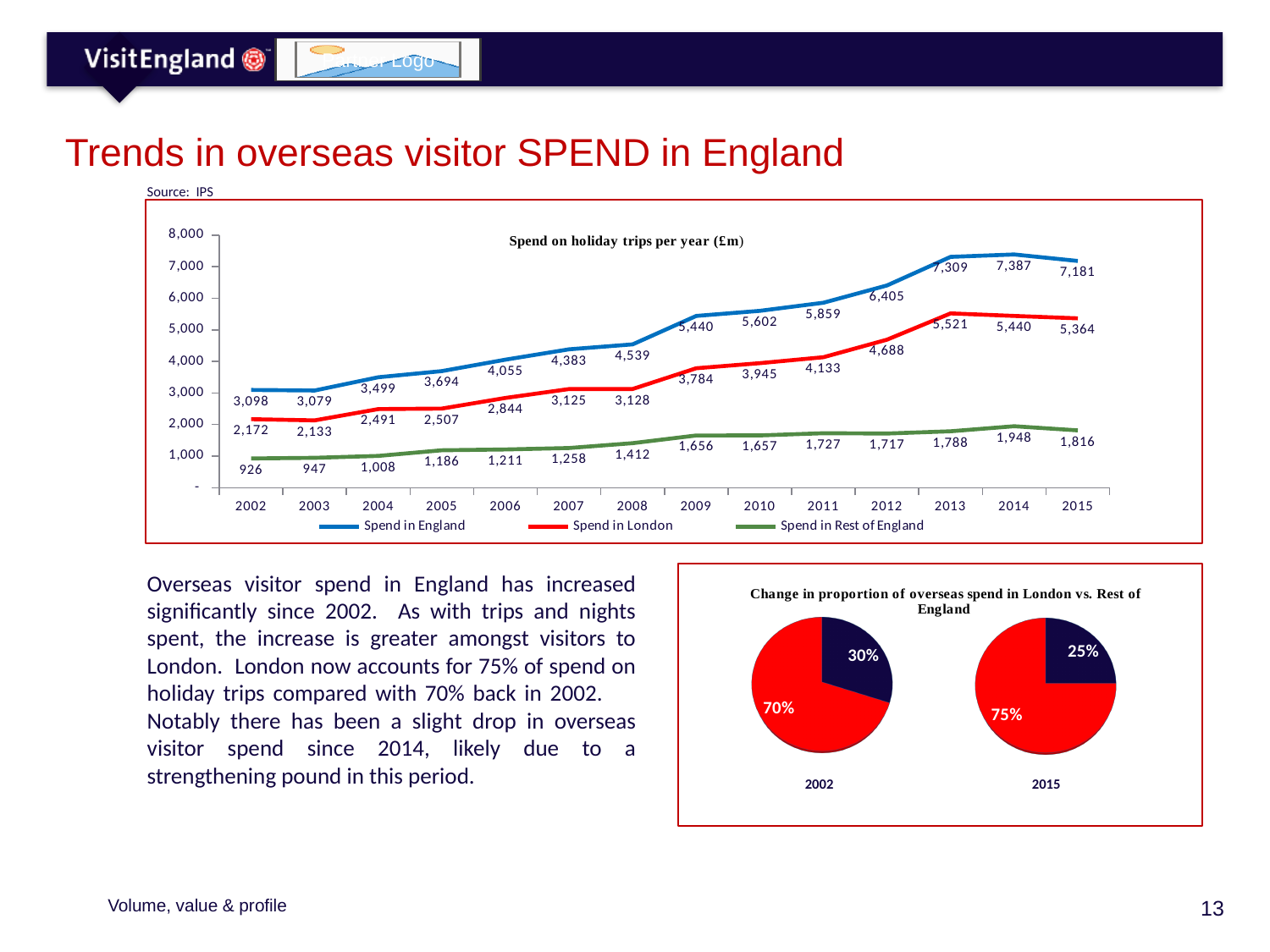

# Trends in overseas visitor SPEND in England
Source:  IPS

### Chart

| Category | Spend in England | Spend in London | Spend in Rest of England |
|---|---|---|---|
| 2002 | 3097.93254030799 | 2171.985781999896 | 925.9467583080938 |
| 2003 | 3079.477929247235 | 2132.939960666895 | 946.5379685803391 |
| 2004 | 3498.8938502601904 | 2490.768490455045 | 1008.1253598051462 |
| 2005 | 3693.645316479038 | 2507.176582715476 | 1186.4687337635617 |
| 2006 | 4055.370207937116 | 2844.0784856550094 | 1211.291722282106 |
| 2007 | 4383.302299681097 | 3125.027718180838 | 1258.2745815002593 |
| 2008 | 4539.334859990374 | 3127.7875371233986 | 1411.5473228669753 |
| 2009 | 5439.859821314044 | 3783.942763271632 | 1655.917058042413 |
| 2010 | 5601.973790154009 | 3944.755128067831 | 1657.218662086179 |
| 2011 | 5859.101664186769 | 4132.5981296561185 | 1726.5035345306503 |
| 2012 | 6404.573987780765 | 4687.959097542058 | 1716.6148902387065 |
| 2013 | 7309.068976600133 | 5521.249626029372 | 1787.8193505707616 |
| 2014 | 7387.477386053984 | 5439.935590845017 | 1947.5417952089672 |
| 2015 | 7180.864937605036 | 5364.469331615204 | 1816.395605989832 |
Overseas visitor spend in England has increased significantly since 2002.  As with trips and nights spent, the increase is greater amongst visitors to London.  London now accounts for 75% of spend on holiday trips compared with 70% back in 2002.     Notably there has been a slight drop in overseas visitor spend since 2014, likely due to a strengthening pound in this period.

[unsupported chart]

[unsupported chart]

2002
2015
Volume, value & profile